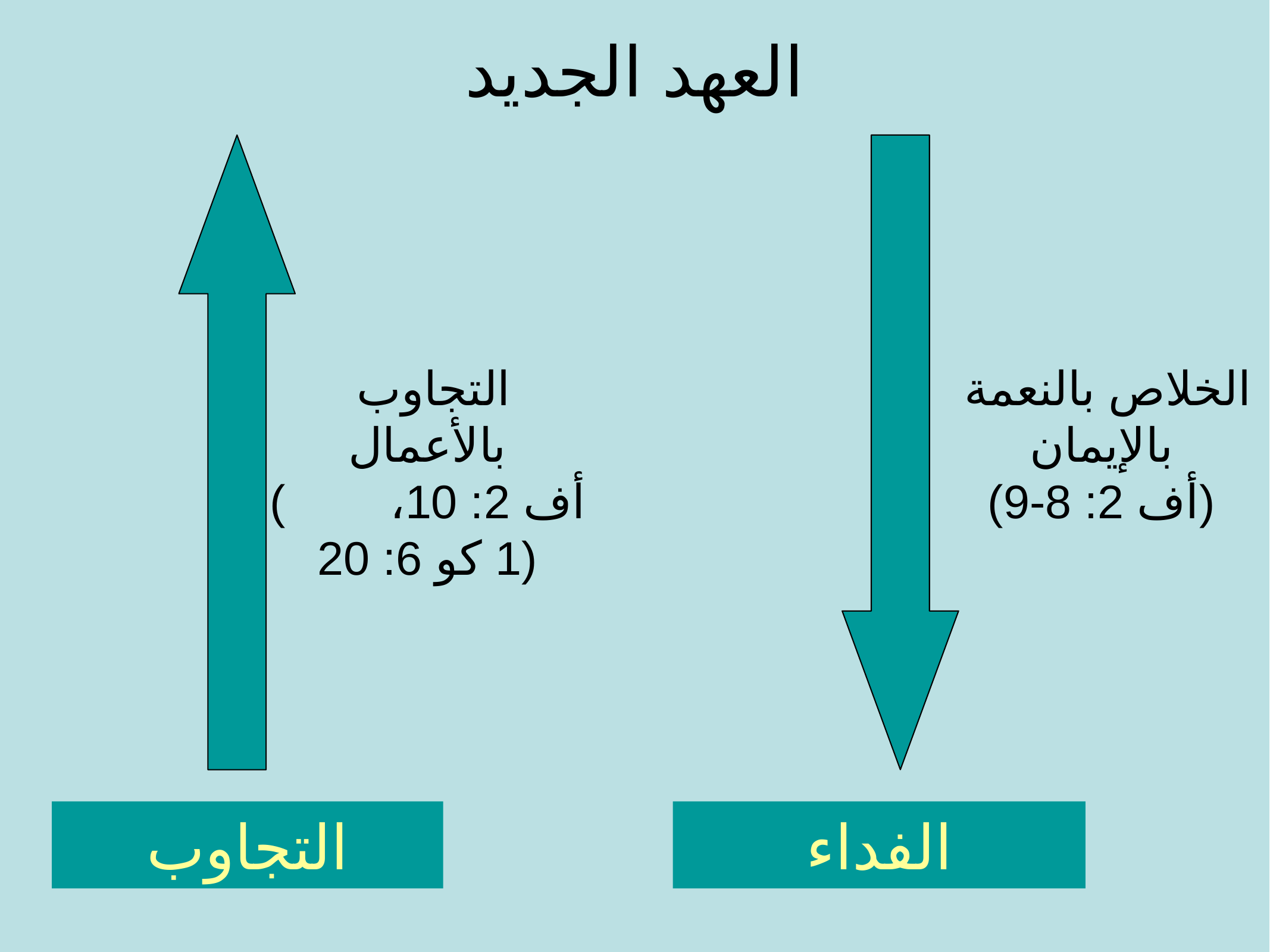

العهد الجديد

 التجاوب بالأعمال
(أف 2: 10،         1 كو 6: 20)
 الخلاص بالنعمة بالإيمان
(أف 2: 8-9)
التجاوب
الفداء